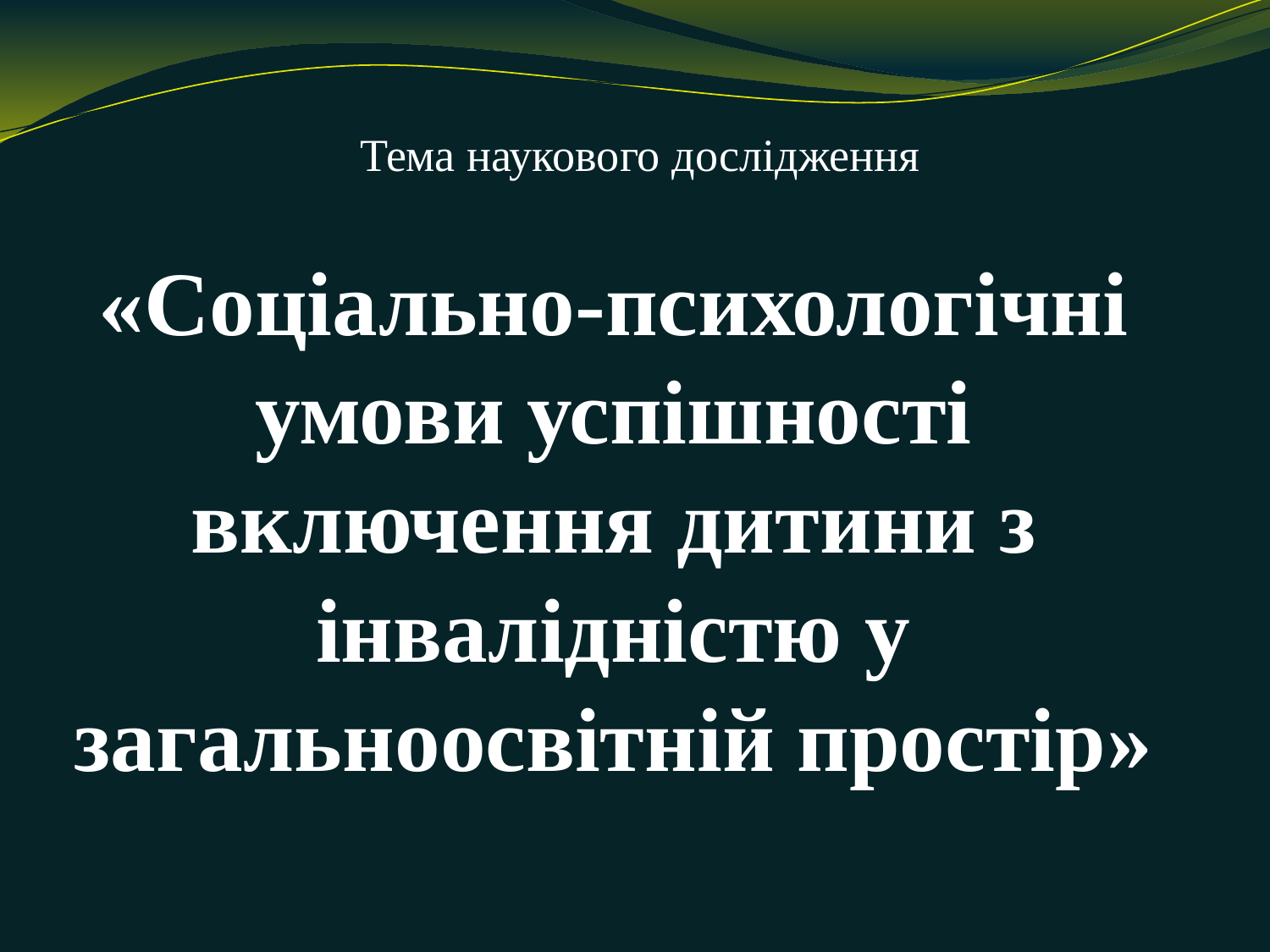

Тема наукового дослідження
# «Соціально-психологічні умови успішності включення дитини з інвалідністю у загальноосвітній простір»